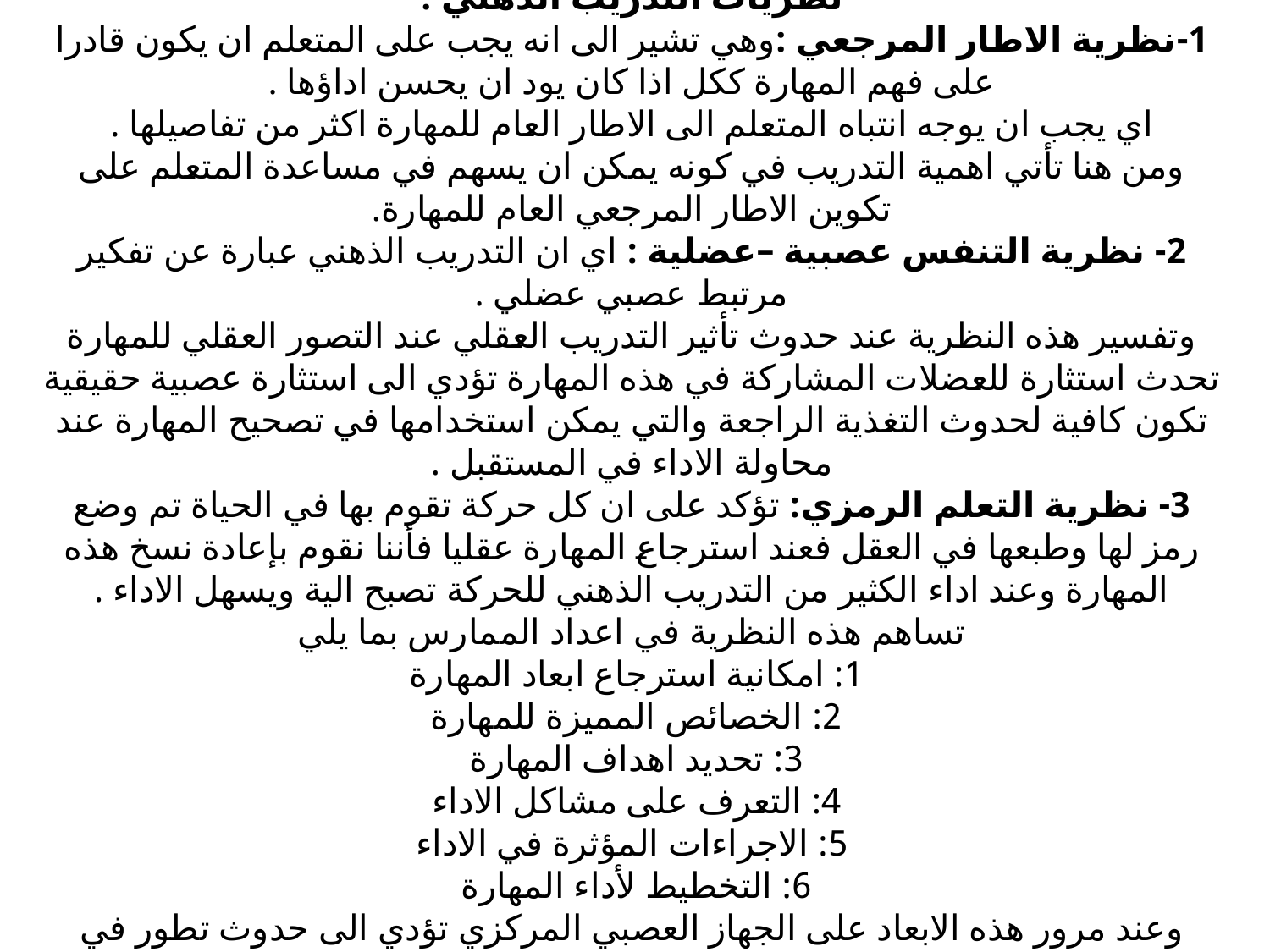

# نظريات التدريب الذهني : 1-نظرية الاطار المرجعي :وهي تشير الى انه يجب على المتعلم ان يكون قادرا على فهم المهارة ككل اذا كان يود ان يحسن اداؤها . اي يجب ان يوجه انتباه المتعلم الى الاطار العام للمهارة اكثر من تفاصيلها . ومن هنا تأتي اهمية التدريب في كونه يمكن ان يسهم في مساعدة المتعلم على تكوين الاطار المرجعي العام للمهارة. 2- نظرية التنفس عصبية –عضلية : اي ان التدريب الذهني عبارة عن تفكير مرتبط عصبي عضلي . وتفسير هذه النظرية عند حدوث تأثير التدريب العقلي عند التصور العقلي للمهارة تحدث استثارة للعضلات المشاركة في هذه المهارة تؤدي الى استثارة عصبية حقيقية تكون كافية لحدوث التغذية الراجعة والتي يمكن استخدامها في تصحيح المهارة عند محاولة الاداء في المستقبل . 3- نظرية التعلم الرمزي: تؤكد على ان كل حركة تقوم بها في الحياة تم وضع رمز لها وطبعها في العقل فعند استرجاع المهارة عقليا فأننا نقوم بإعادة نسخ هذه المهارة وعند اداء الكثير من التدريب الذهني للحركة تصبح الية ويسهل الاداء . تساهم هذه النظرية في اعداد الممارس بما يلي 1: امكانية استرجاع ابعاد المهارة 2: الخصائص المميزة للمهارة 3: تحديد اهداف المهارة 4: التعرف على مشاكل الاداء 5: الاجراءات المؤثرة في الاداء 6: التخطيط لأداء المهارة وعند مرور هذه الابعاد على الجهاز العصبي المركزي تؤدي الى حدوث تطور في مستوى الاداء المهاري.